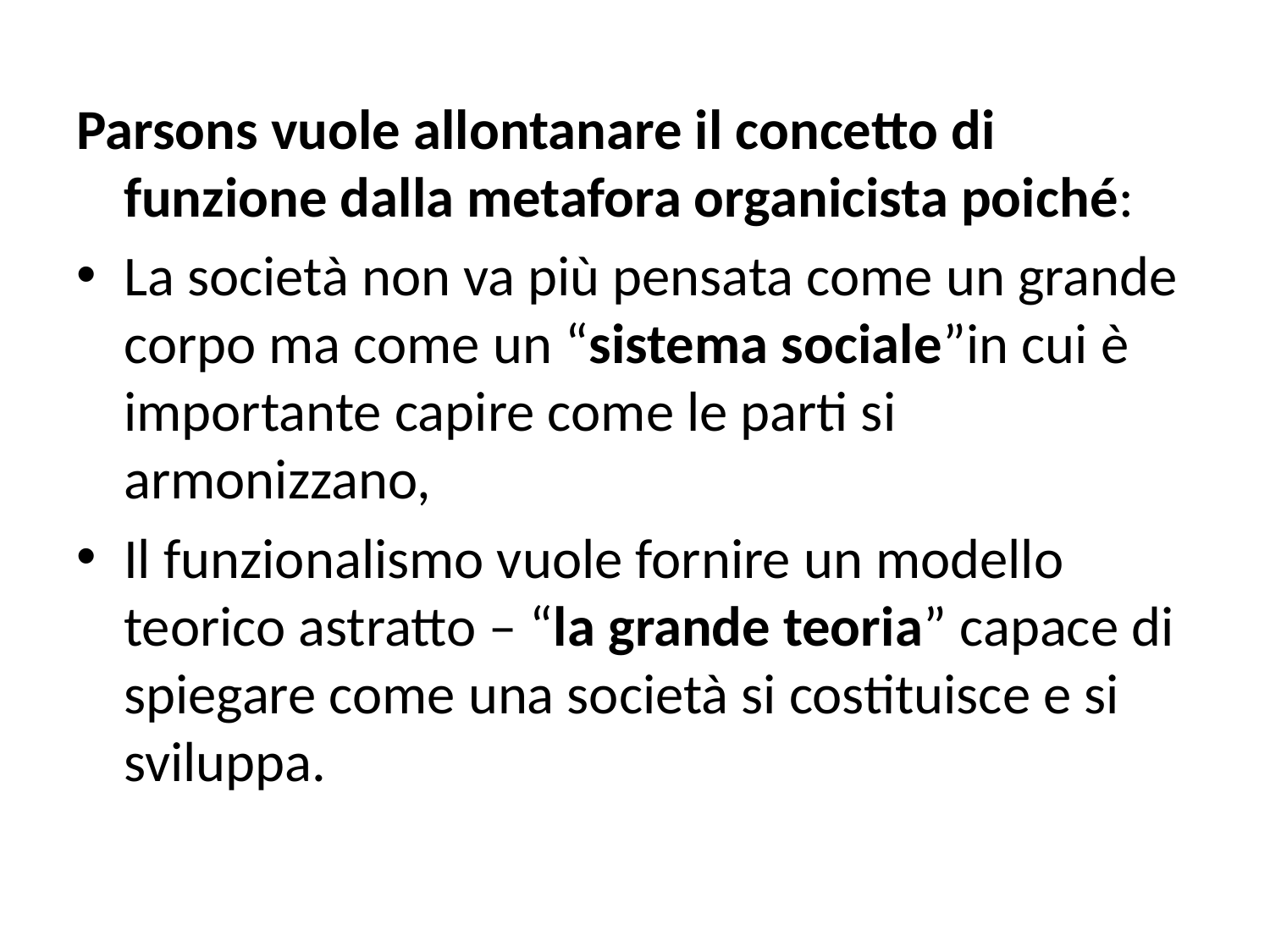

Parsons vuole allontanare il concetto di funzione dalla metafora organicista poiché:
La società non va più pensata come un grande corpo ma come un “sistema sociale”in cui è importante capire come le parti si armonizzano,
Il funzionalismo vuole fornire un modello teorico astratto – “la grande teoria” capace di spiegare come una società si costituisce e si sviluppa.